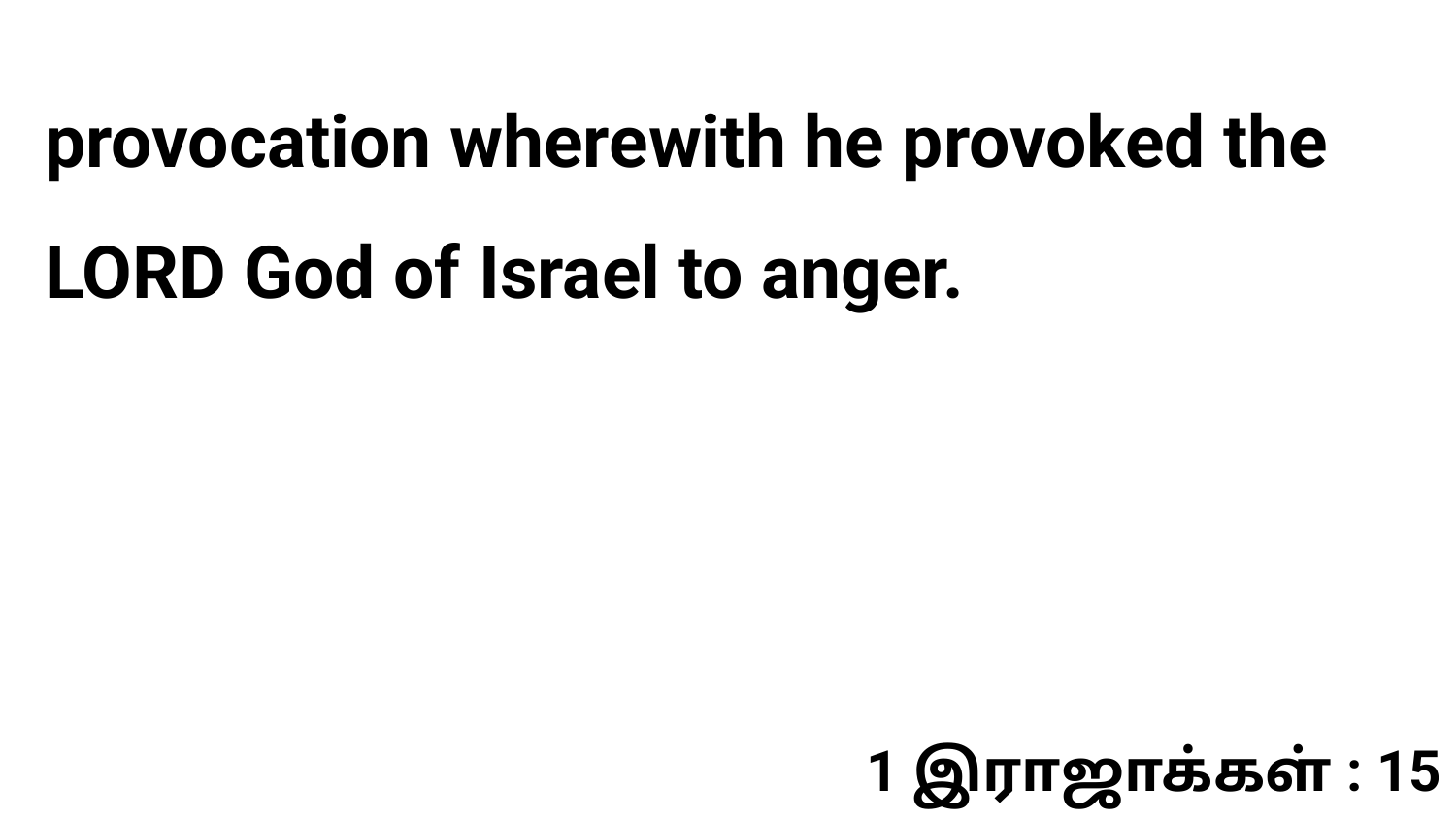

provocation wherewith he provoked the LORD God of Israel to anger.
1 இராஜாக்கள் : 15